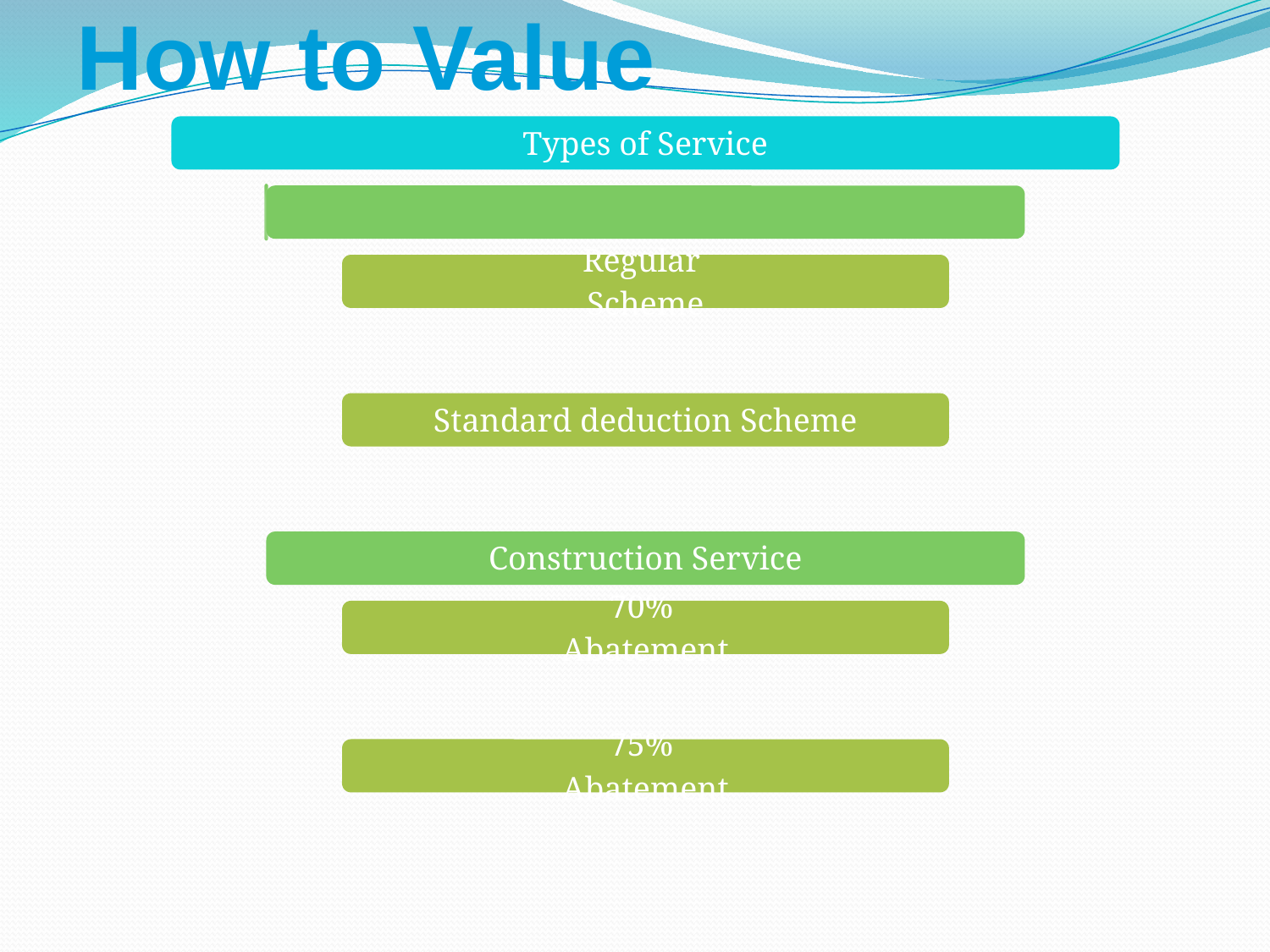

# How to Value
Types of Service
Regular
Scheme
Standard deduction Scheme
Construction Service
70%
Abatement
75%
Abatement